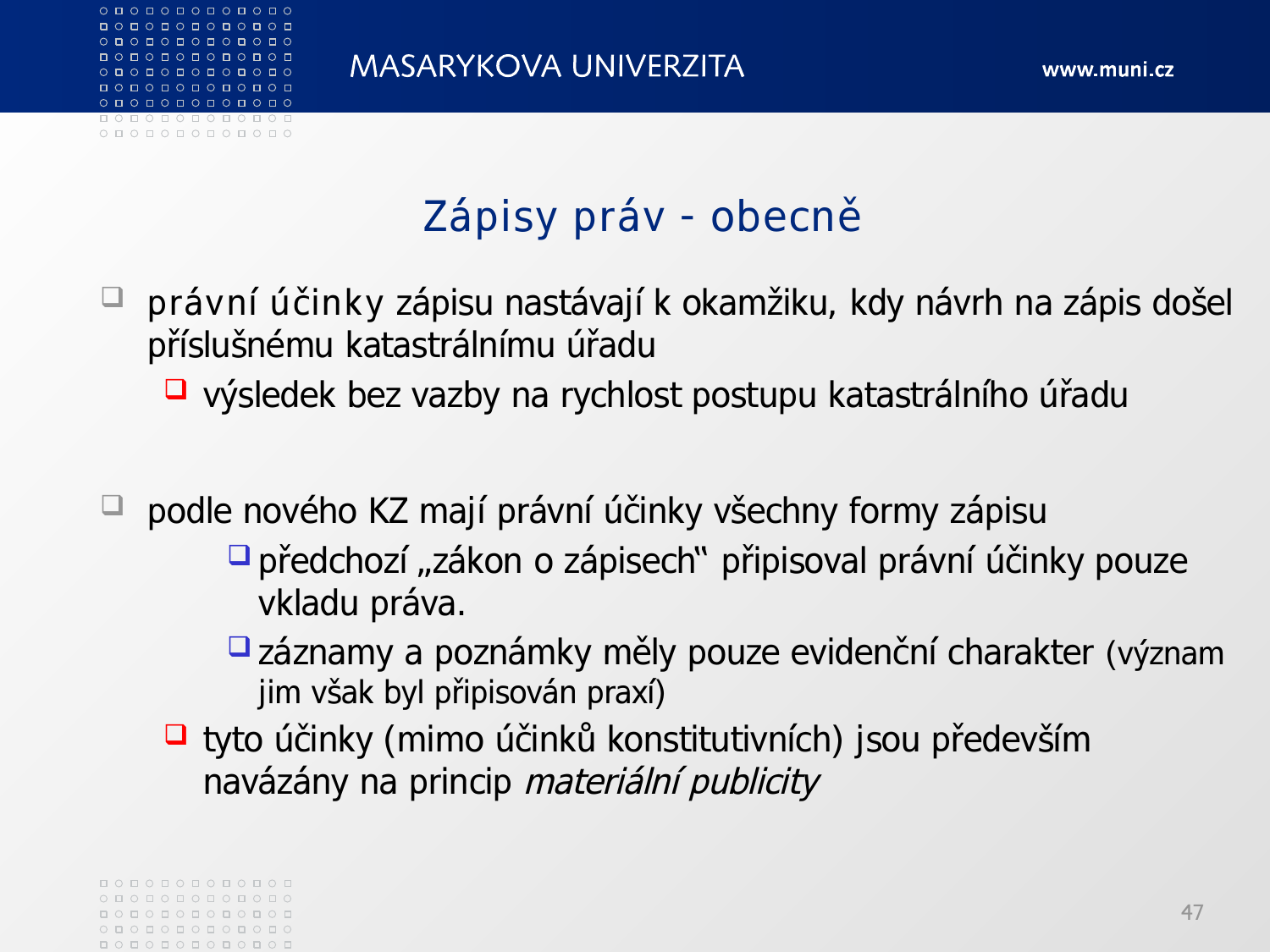

# Zápisy práv - obecně
právní účinky zápisu nastávají k okamžiku, kdy návrh na zápis došel příslušnému katastrálnímu úřadu
výsledek bez vazby na rychlost postupu katastrálního úřadu

podle nového KZ mají právní účinky všechny formy zápisu
předchozí „zákon o zápisech“ připisoval právní účinky pouze vkladu práva.
záznamy a poznámky měly pouze evidenční charakter (význam jim však byl připisován praxí)
tyto účinky (mimo účinků konstitutivních) jsou především navázány na princip materiální publicity

47